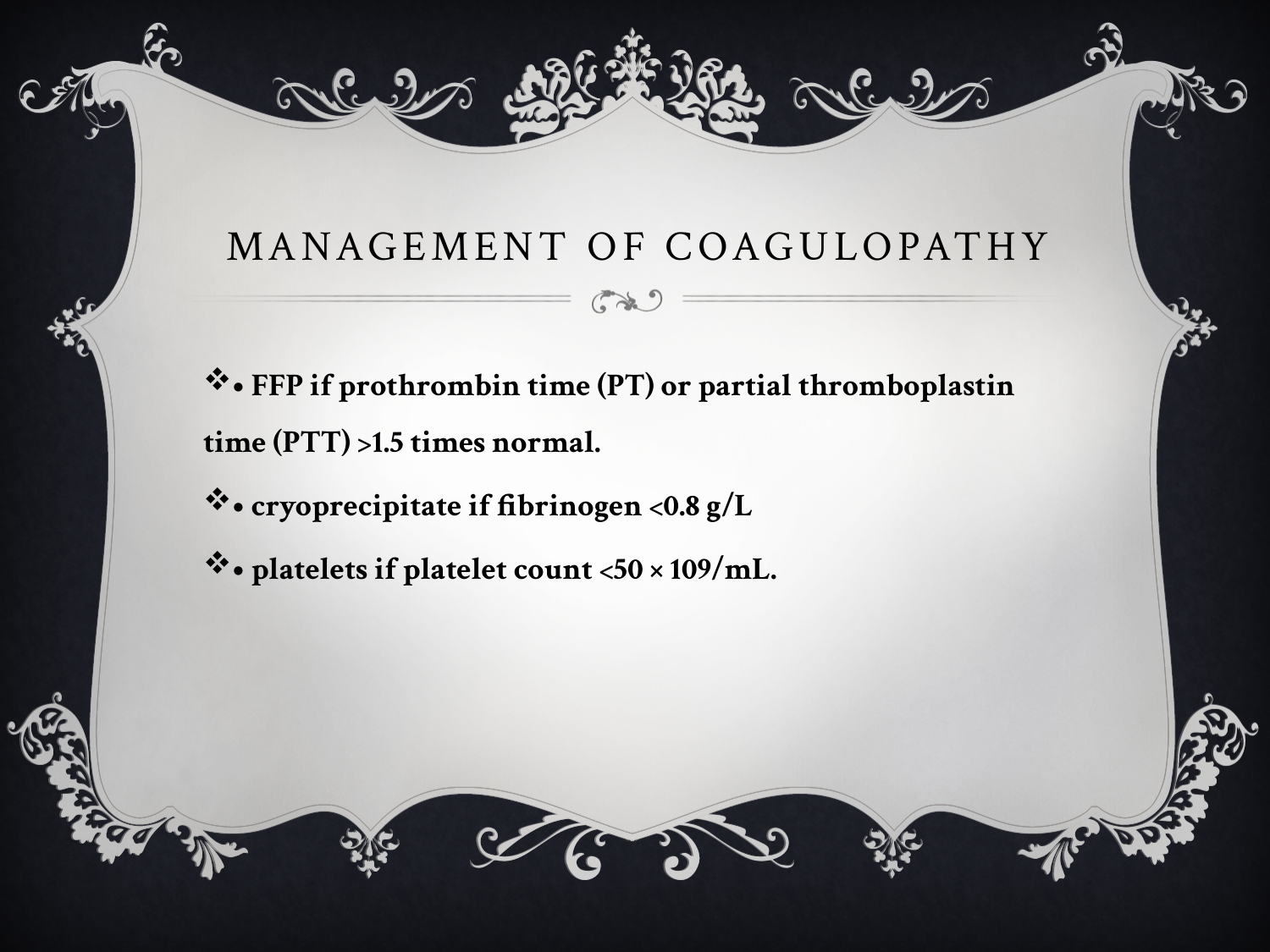

# Management of coagulopathy
• FFP if prothrombin time (PT) or partial thromboplastin time (PTT) >1.5 times normal.
• cryoprecipitate if fibrinogen <0.8 g/L
• platelets if platelet count <50 × 109/mL.